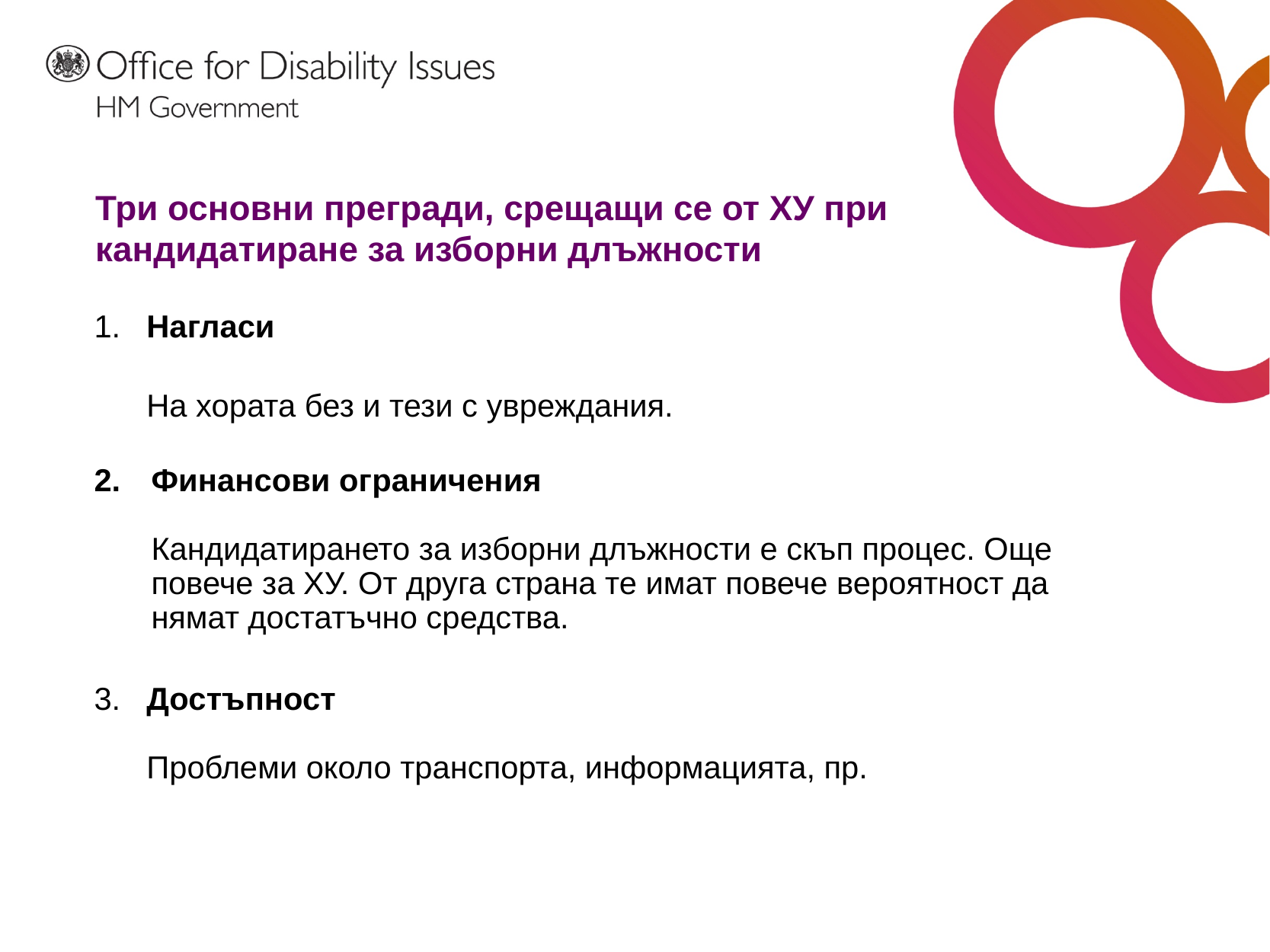

# Три основни прегради, срещащи се от ХУ при кандидатиране за изборни длъжности
1.	Нагласи
	На хората без и тези с увреждания.
Финансови ограничения
Кандидатирането за изборни длъжности е скъп процес. Още повече за ХУ. От друга страна те имат повече вероятност да нямат достатъчно средства.

3.	Достъпност
Проблеми около транспорта, информацията, пр.